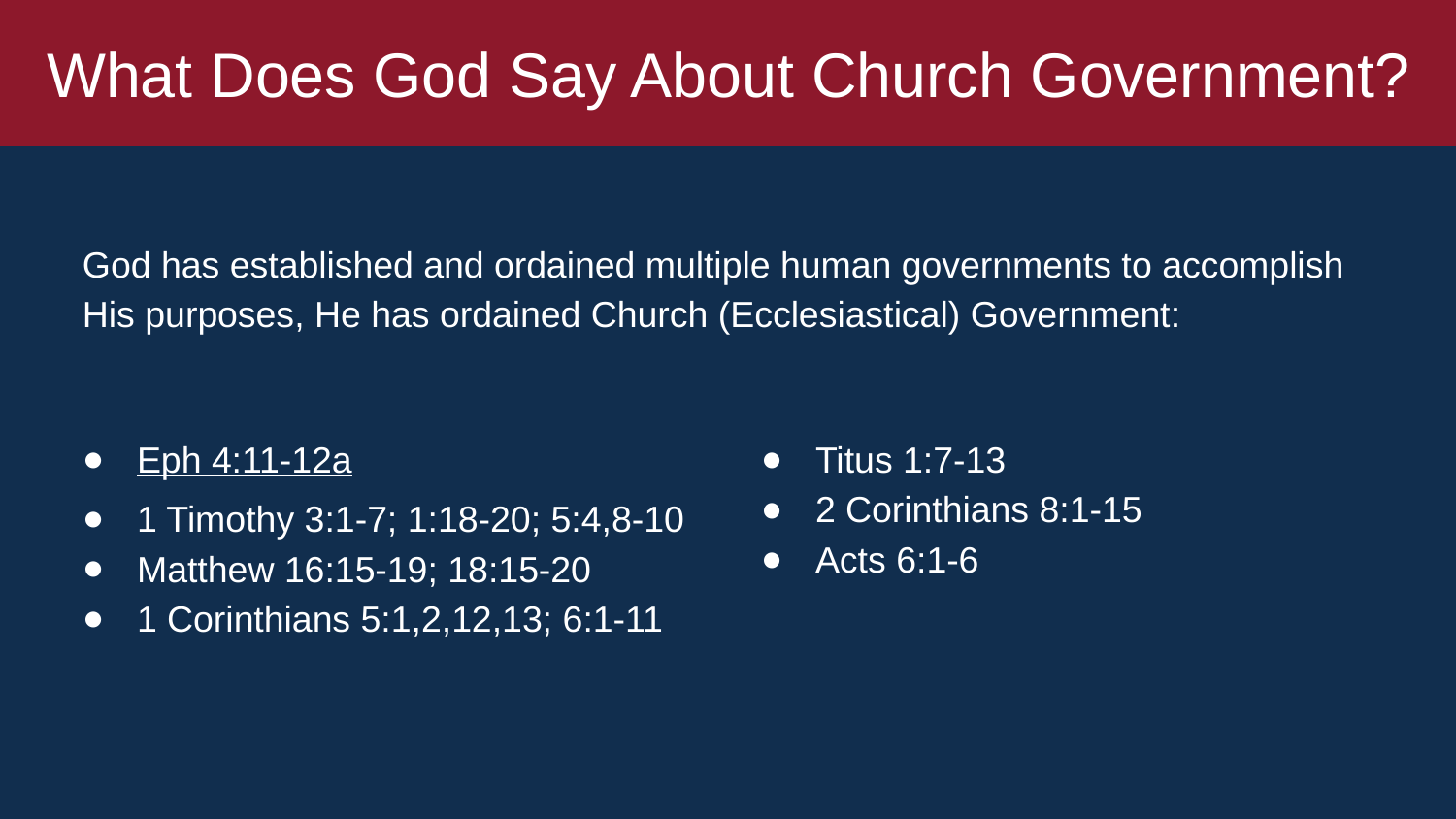

# What Does God Say About Church Government?
God has established and ordained multiple human governments to accomplish His purposes, He has ordained Church (Ecclesiastical) Government:
Eph 4:11-12a
1 Timothy 3:1-7; 1:18-20; 5:4,8-10
Matthew 16:15-19; 18:15-20
1 Corinthians 5:1,2,12,13; 6:1-11

Titus 1:7-13
2 Corinthians 8:1-15
Acts 6:1-6